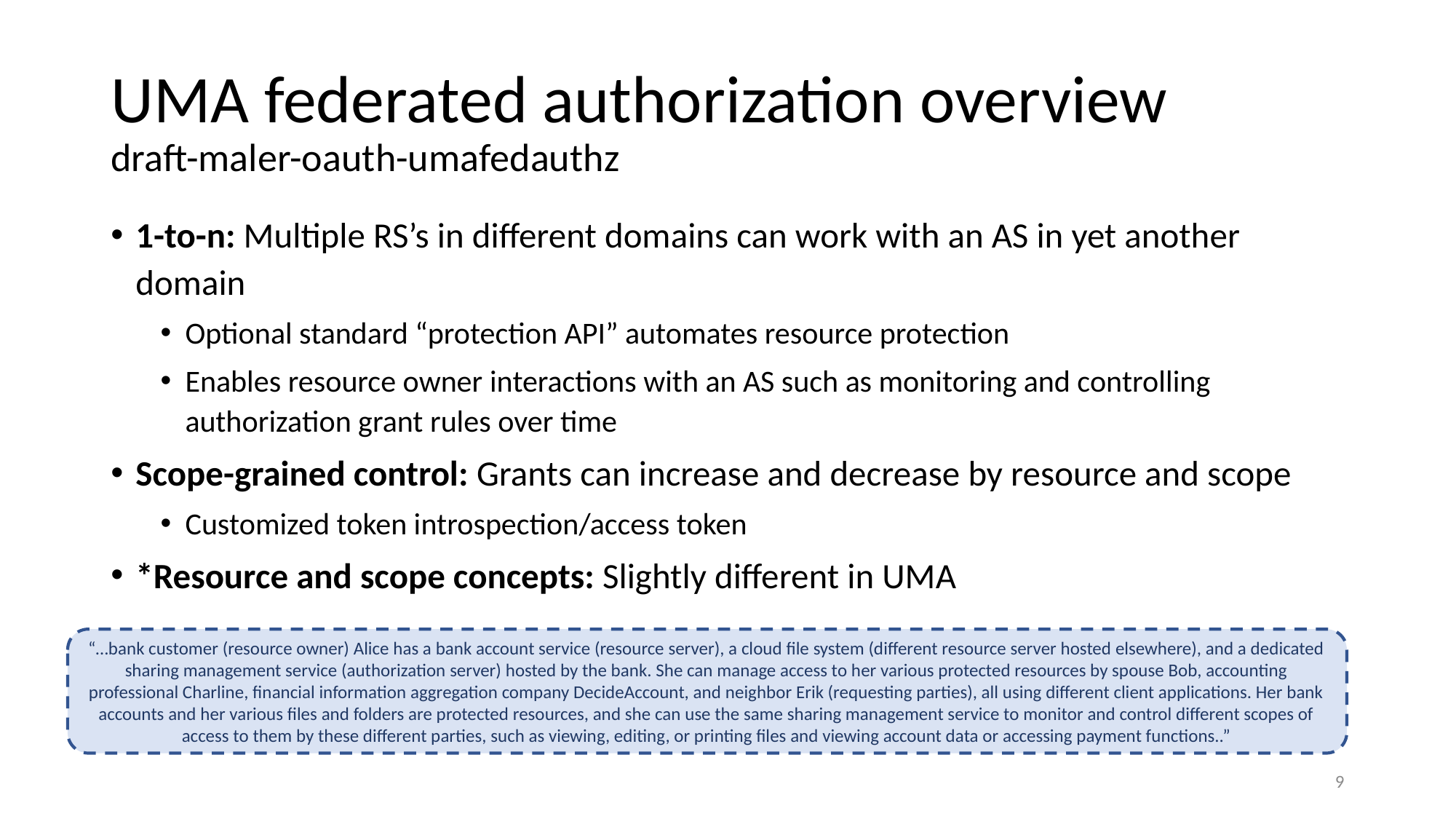

# UMA federated authorization overview draft-maler-oauth-umafedauthz
1-to-n: Multiple RS’s in different domains can work with an AS in yet another domain
Optional standard “protection API” automates resource protection
Enables resource owner interactions with an AS such as monitoring and controlling authorization grant rules over time
Scope-grained control: Grants can increase and decrease by resource and scope
Customized token introspection/access token
*Resource and scope concepts: Slightly different in UMA
“…bank customer (resource owner) Alice has a bank account service (resource server), a cloud file system (different resource server hosted elsewhere), and a dedicated sharing management service (authorization server) hosted by the bank. She can manage access to her various protected resources by spouse Bob, accounting professional Charline, financial information aggregation company DecideAccount, and neighbor Erik (requesting parties), all using different client applications. Her bank accounts and her various files and folders are protected resources, and she can use the same sharing management service to monitor and control different scopes of access to them by these different parties, such as viewing, editing, or printing files and viewing account data or accessing payment functions..”
9